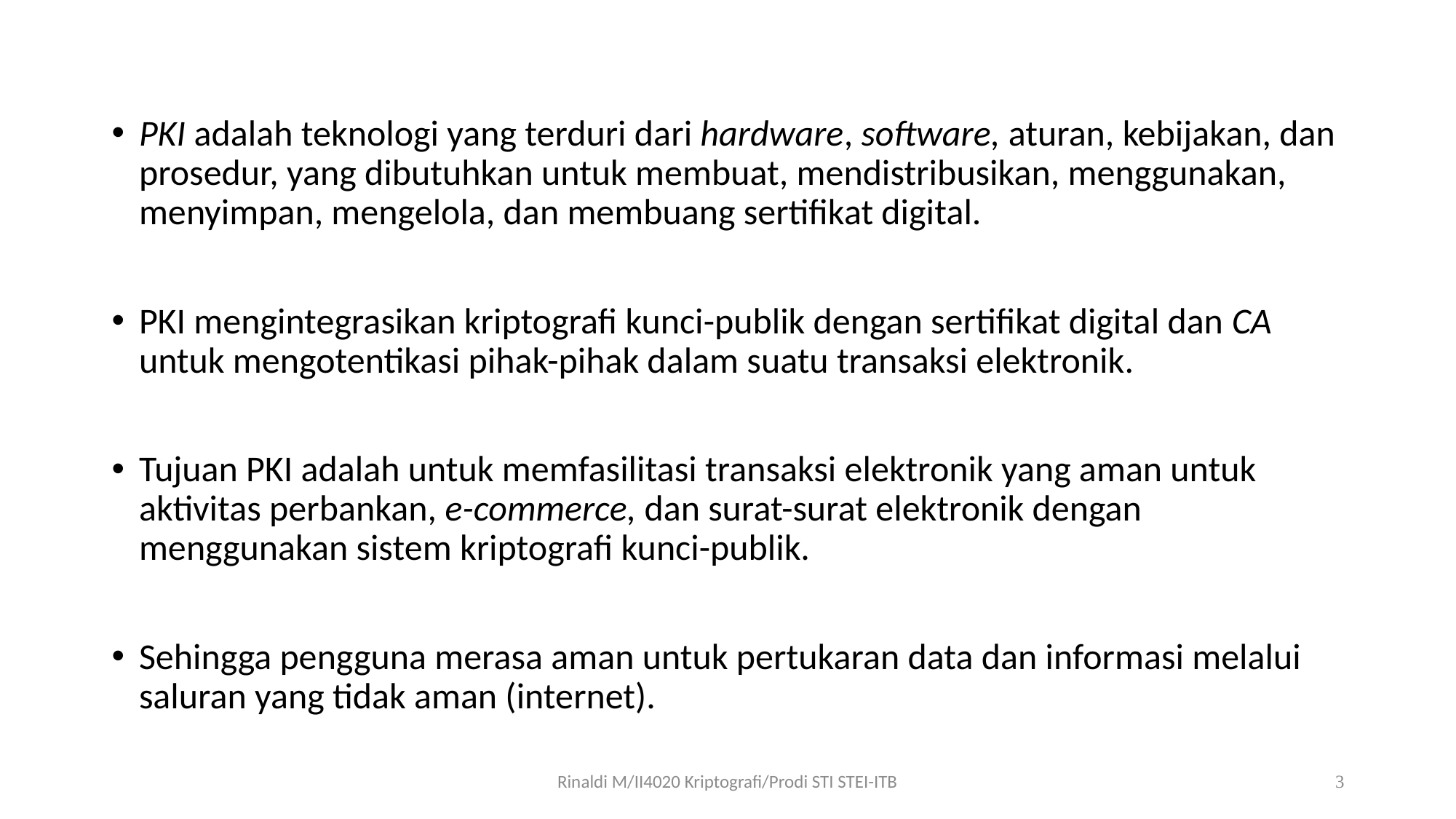

PKI adalah teknologi yang terduri dari hardware, software, aturan, kebijakan, dan prosedur, yang dibutuhkan untuk membuat, mendistribusikan, menggunakan, menyimpan, mengelola, dan membuang sertifikat digital.

PKI mengintegrasikan kriptografi kunci-publik dengan sertifikat digital dan CA untuk mengotentikasi pihak-pihak dalam suatu transaksi elektronik.

Tujuan PKI adalah untuk memfasilitasi transaksi elektronik yang aman untuk aktivitas perbankan, e-commerce, dan surat-surat elektronik dengan menggunakan sistem kriptografi kunci-publik.

Sehingga pengguna merasa aman untuk pertukaran data dan informasi melalui saluran yang tidak aman (internet).

Rinaldi M/II4020 Kriptografi/Prodi STI STEI-ITB
3